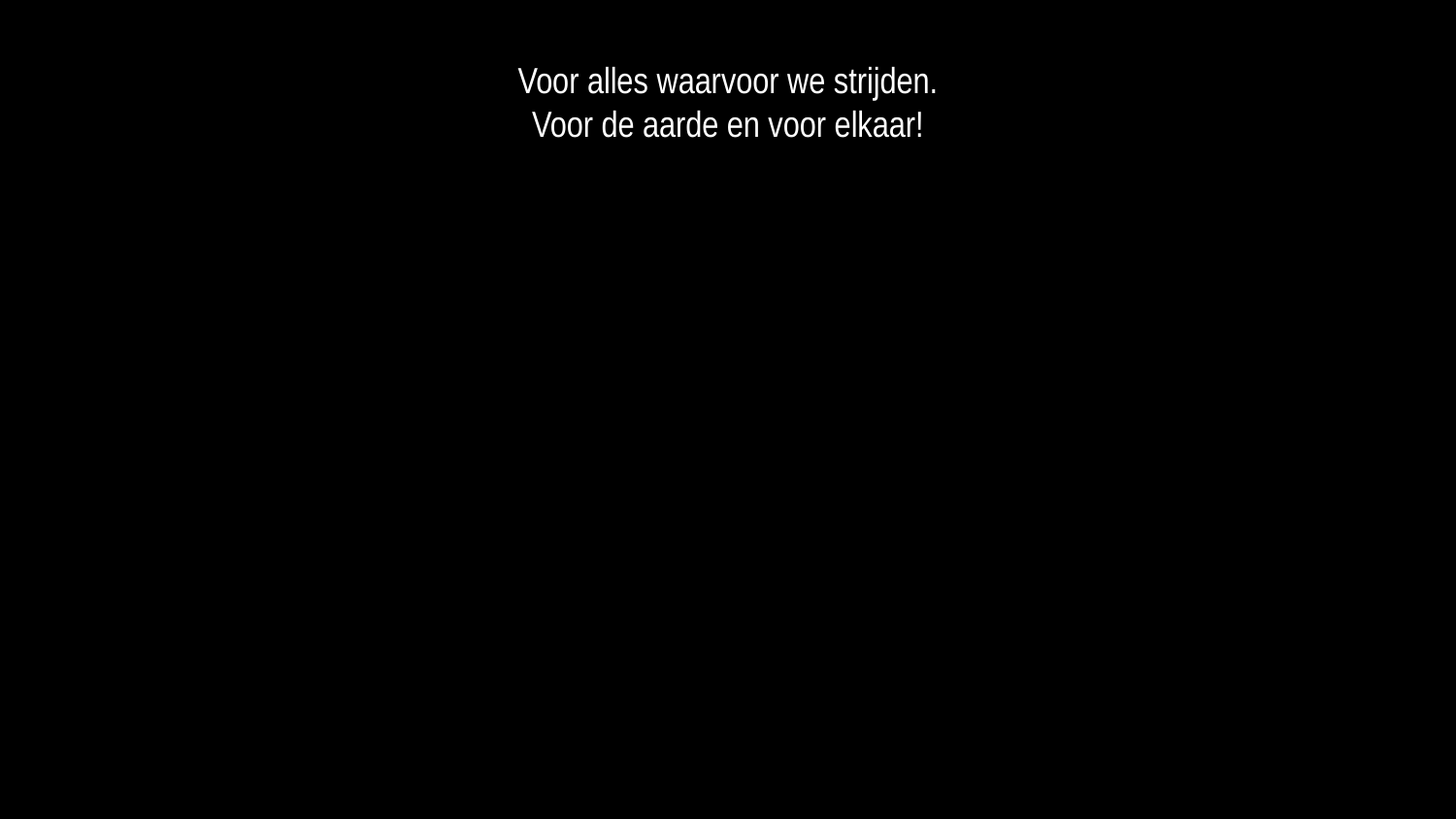

Voor alles waarvoor we strijden.
Voor de aarde en voor elkaar!